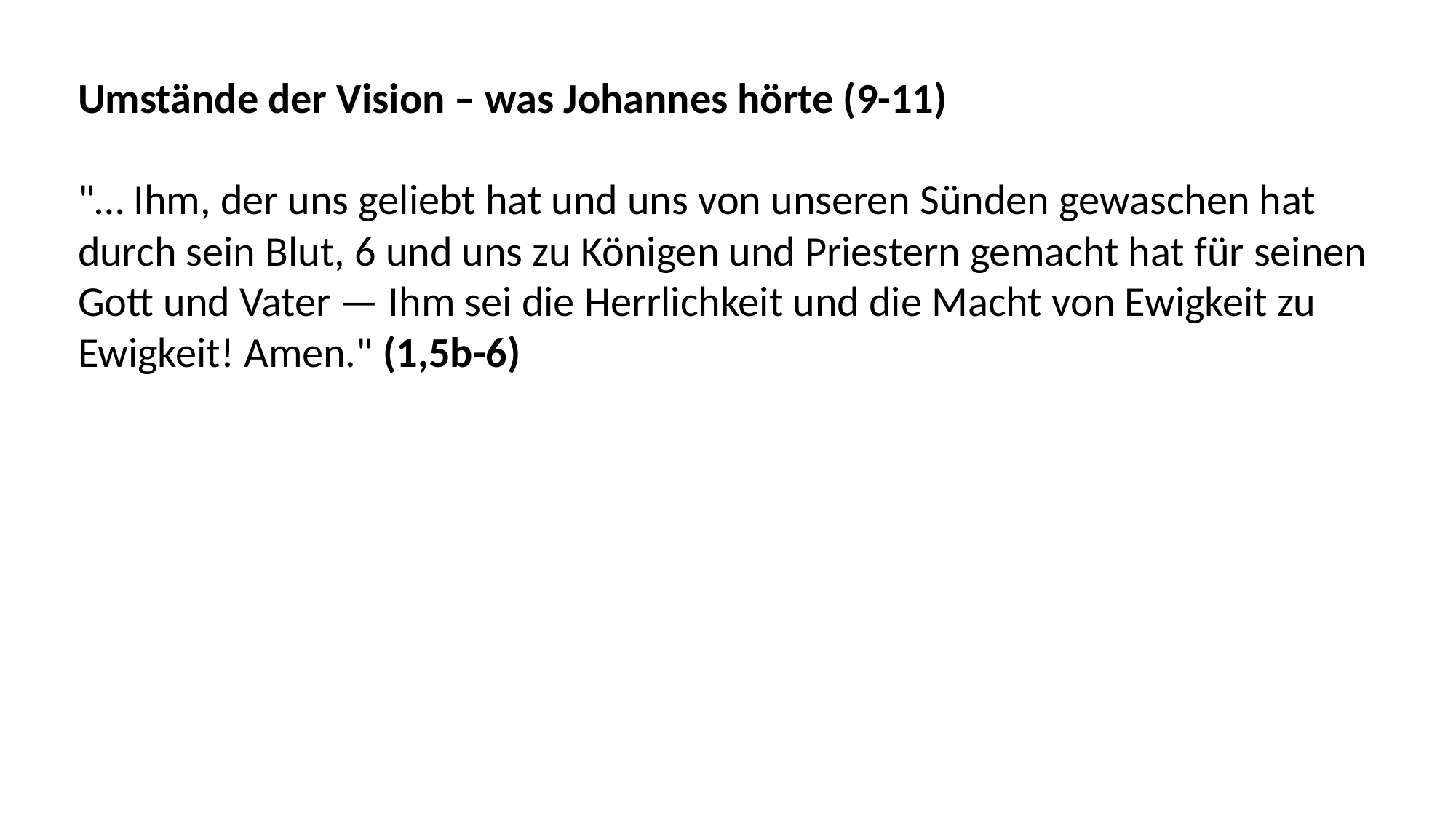

Umstände der Vision – was Johannes hörte (9-11)
"… Ihm, der uns geliebt hat und uns von unseren Sünden gewaschen hat durch sein Blut, 6 und uns zu Königen und Priestern gemacht hat für seinen Gott und Vater — Ihm sei die Herrlichkeit und die Macht von Ewigkeit zu Ewigkeit! Amen." (1,5b-6)